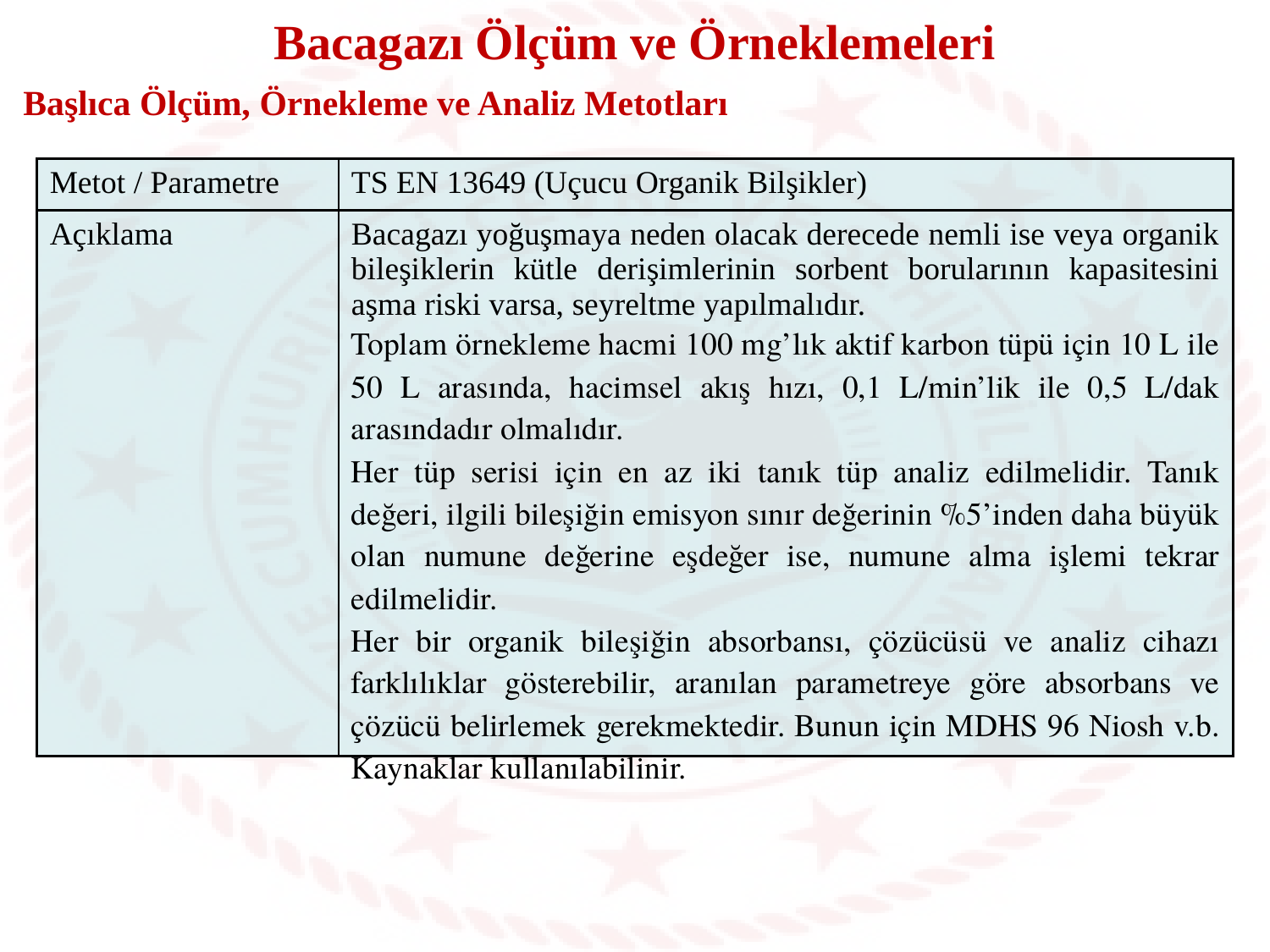

Bacagazı Ölçüm ve Örneklemeleri
Başlıca Ölçüm, Örnekleme ve Analiz Metotları
| Metot / Parametre | TS EN 13649 (Uçucu Organik Bilşikler) |
| --- | --- |
| Açıklama | Bacagazı yoğuşmaya neden olacak derecede nemli ise veya organik bileşiklerin kütle derişimlerinin sorbent borularının kapasitesini aşma riski varsa, seyreltme yapılmalıdır. Toplam örnekleme hacmi 100 mg’lık aktif karbon tüpü için 10 L ile 50 L arasında, hacimsel akış hızı, 0,1 L/min’lik ile 0,5 L/dak arasındadır olmalıdır. Her tüp serisi için en az iki tanık tüp analiz edilmelidir. Tanık değeri, ilgili bileşiğin emisyon sınır değerinin %5’inden daha büyük olan numune değerine eşdeğer ise, numune alma işlemi tekrar edilmelidir. Her bir organik bileşiğin absorbansı, çözücüsü ve analiz cihazı farklılıklar gösterebilir, aranılan parametreye göre absorbans ve çözücü belirlemek gerekmektedir. Bunun için MDHS 96 Niosh v.b. Kaynaklar kullanılabilinir. |